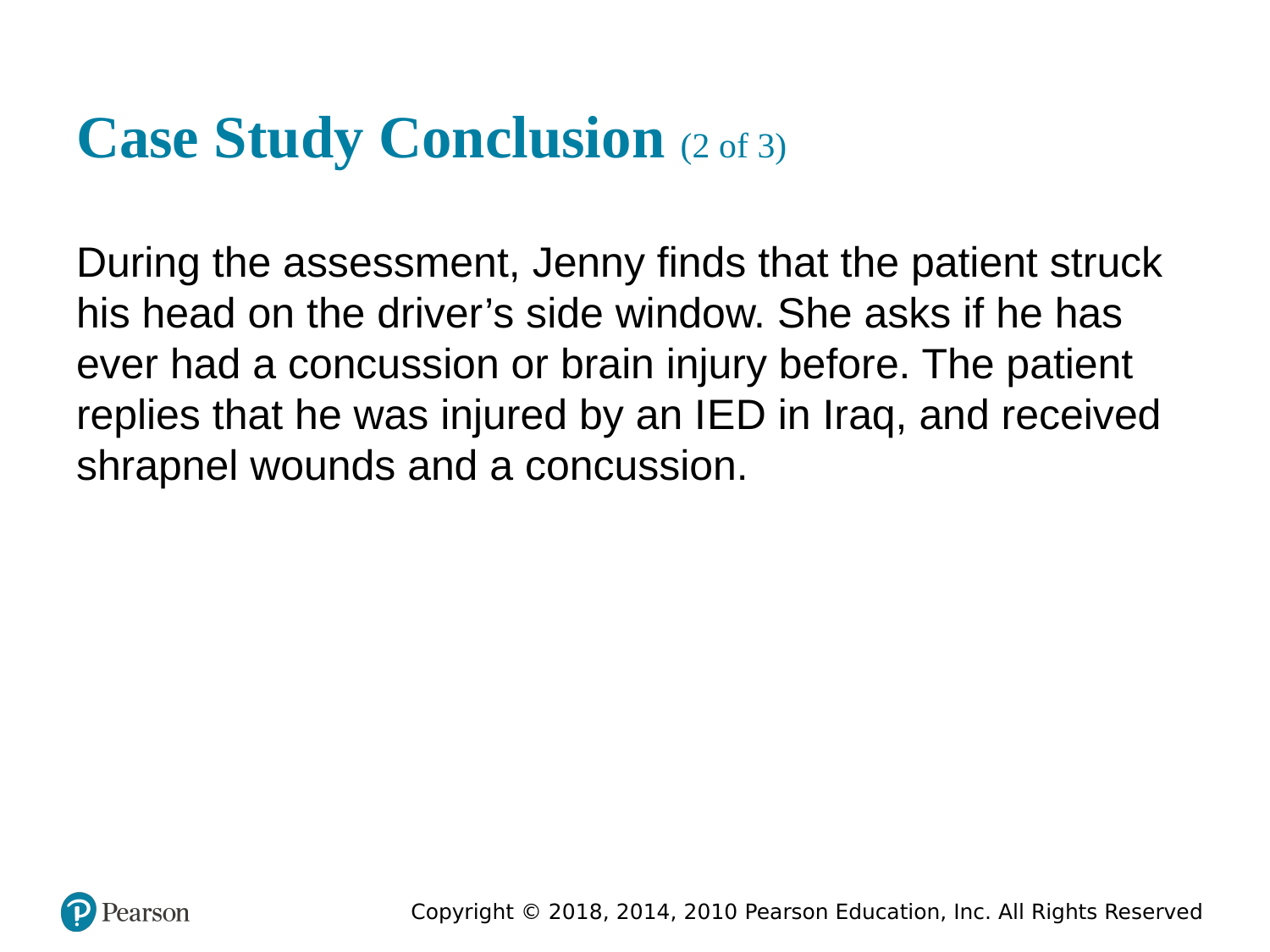

# Case Study Conclusion (2 of 3)
During the assessment, Jenny finds that the patient struck his head on the driver’s side window. She asks if he has ever had a concussion or brain injury before. The patient replies that he was injured by an I E D in Iraq, and received shrapnel wounds and a concussion.